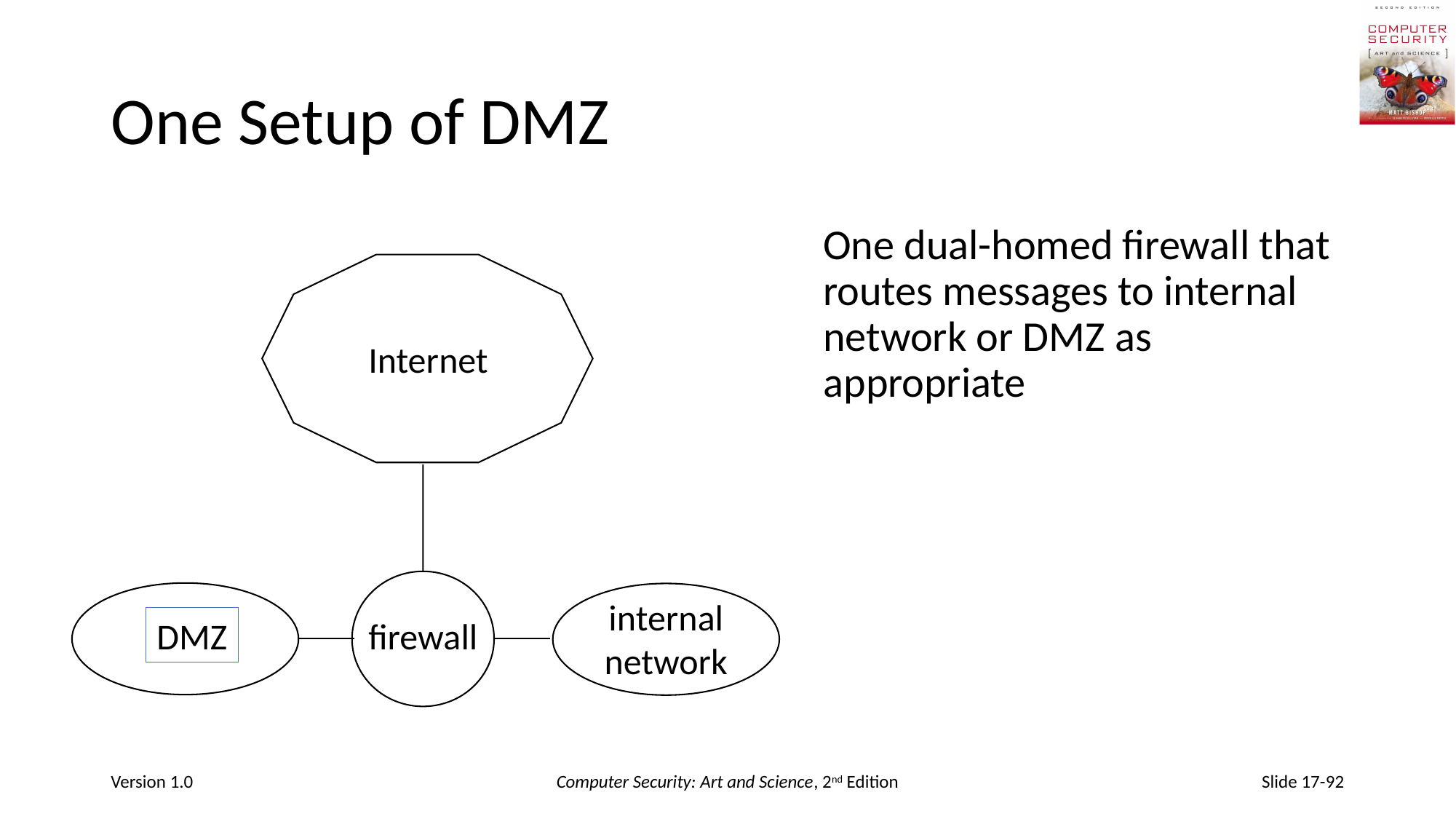

# One Setup of DMZ
One dual-homed firewall that routes messages to internal network or DMZ as appropriate

Internet

internal
network
DMZ
firewall
Version 1.0
Computer Security: Art and Science, 2nd Edition
Slide 17-92